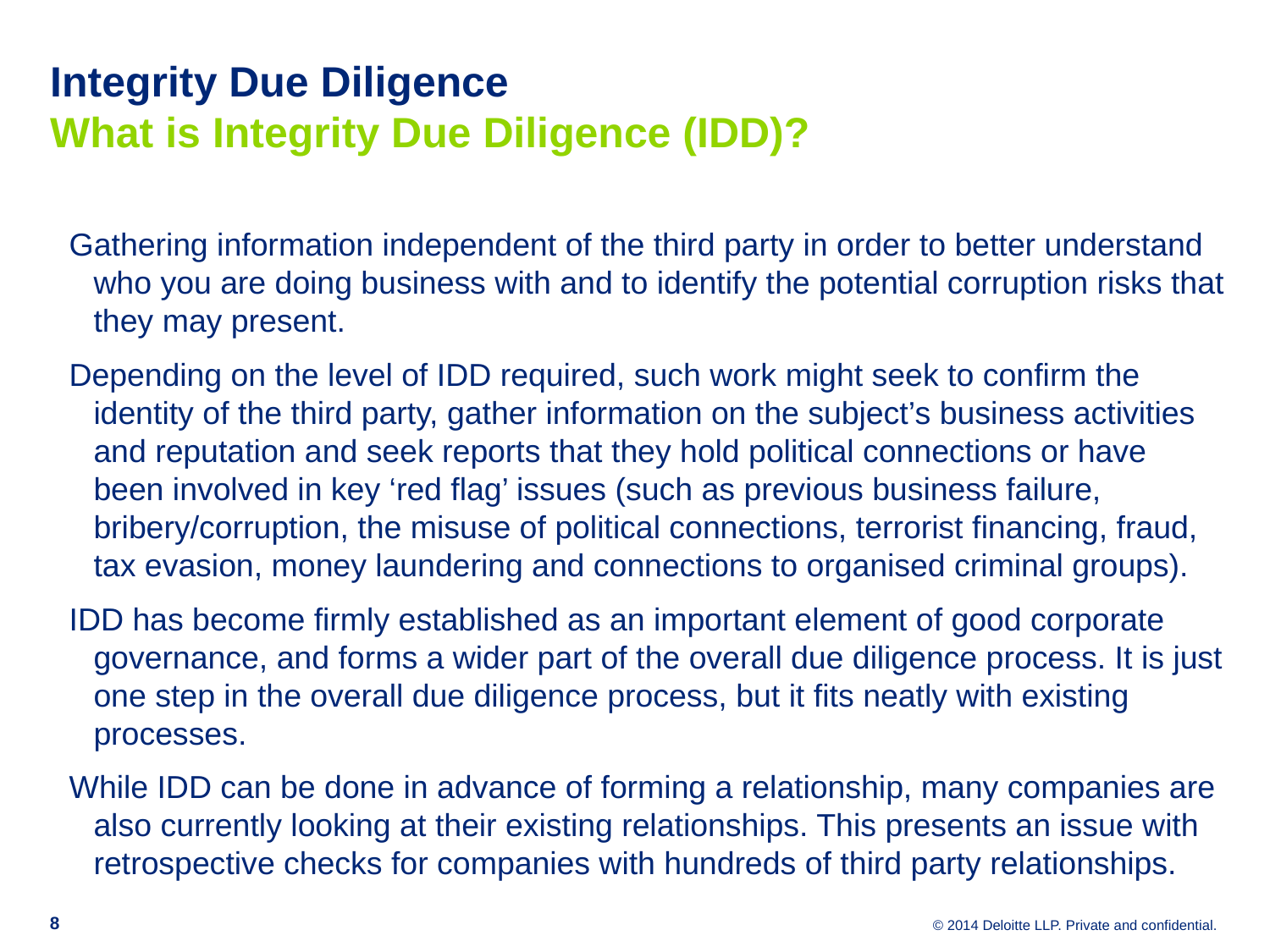

# Integrity Due Diligence What is Integrity Due Diligence (IDD)?

Gathering information independent of the third party in order to better understand who you are doing business with and to identify the potential corruption risks that they may present.
Depending on the level of IDD required, such work might seek to confirm the identity of the third party, gather information on the subject’s business activities and reputation and seek reports that they hold political connections or have been involved in key ‘red flag’ issues (such as previous business failure, bribery/corruption, the misuse of political connections, terrorist financing, fraud, tax evasion, money laundering and connections to organised criminal groups).
IDD has become firmly established as an important element of good corporate governance, and forms a wider part of the overall due diligence process. It is just one step in the overall due diligence process, but it fits neatly with existing processes.
While IDD can be done in advance of forming a relationship, many companies are also currently looking at their existing relationships. This presents an issue with retrospective checks for companies with hundreds of third party relationships.

8